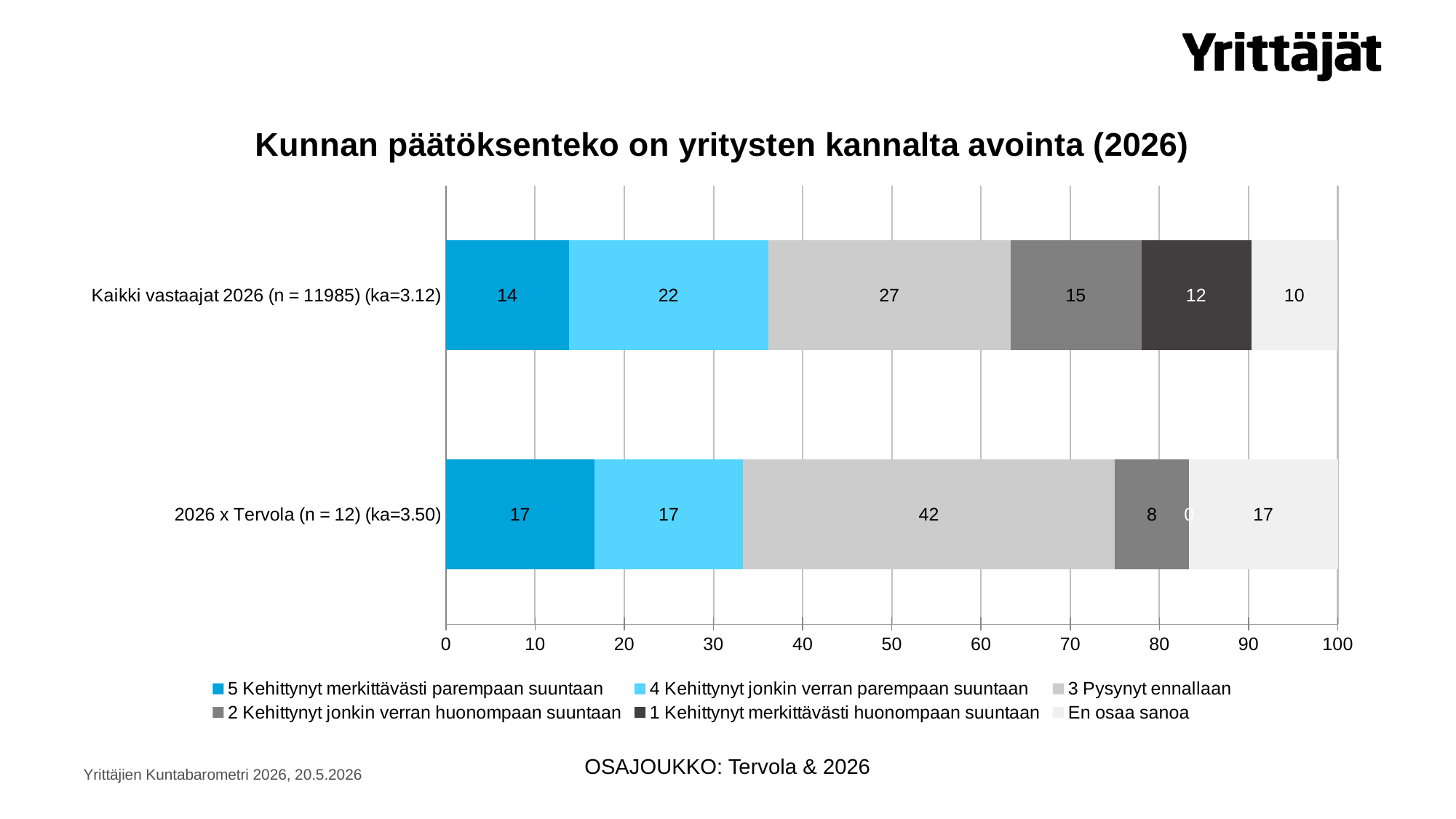

### Chart: Kunnan päätöksenteko on yritysten kannalta avointa (2026)

| Category | 5 Kehittynyt merkittävästi parempaan suuntaan | 4 Kehittynyt jonkin verran parempaan suuntaan | 3 Pysynyt ennallaan | 2 Kehittynyt jonkin verran huonompaan suuntaan | 1 Kehittynyt merkittävästi huonompaan suuntaan | En osaa sanoa |
|---|---|---|---|---|---|---|
| 2026 x Tervola (n = 12) (ka=3.50) | 16.6666666666667 | 16.6666666666667 | 41.6666666666667 | 8.33333333333333 | 0.0 | 16.6666666666667 |
| Kaikki vastaajat 2026 (n = 11985) (ka=3.12) | 13.7838965373383 | 22.3612849395077 | 27.1756362119316 | 14.6516478931998 | 12.3237380058406 | 9.70379641218189 |
OSAJOUKKO: Tervola & 2026
Yrittäjien Kuntabarometri 2026, 20.5.2026